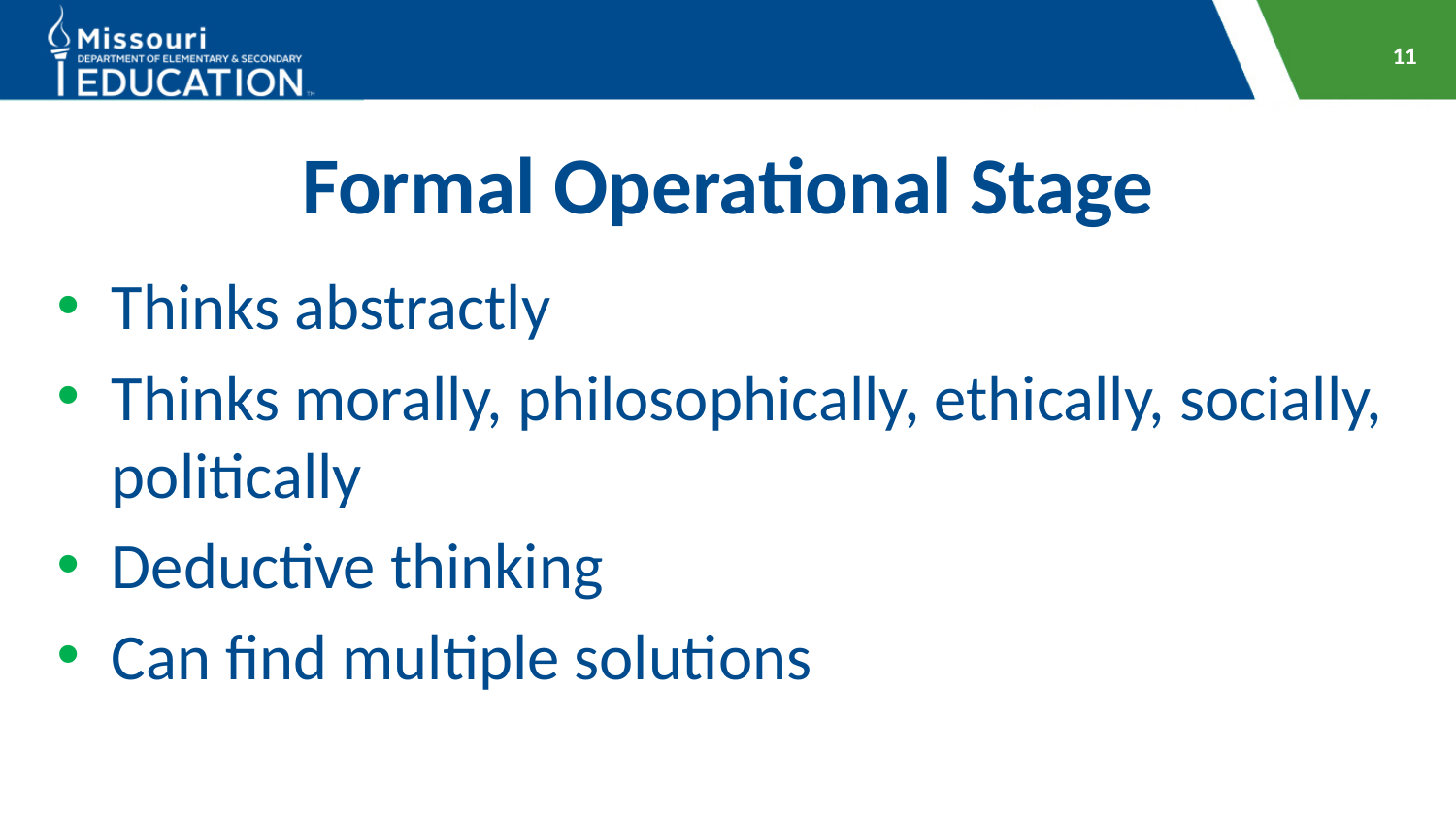

11
# Formal Operational Stage
Thinks abstractly
Thinks morally, philosophically, ethically, socially, politically
Deductive thinking
Can find multiple solutions